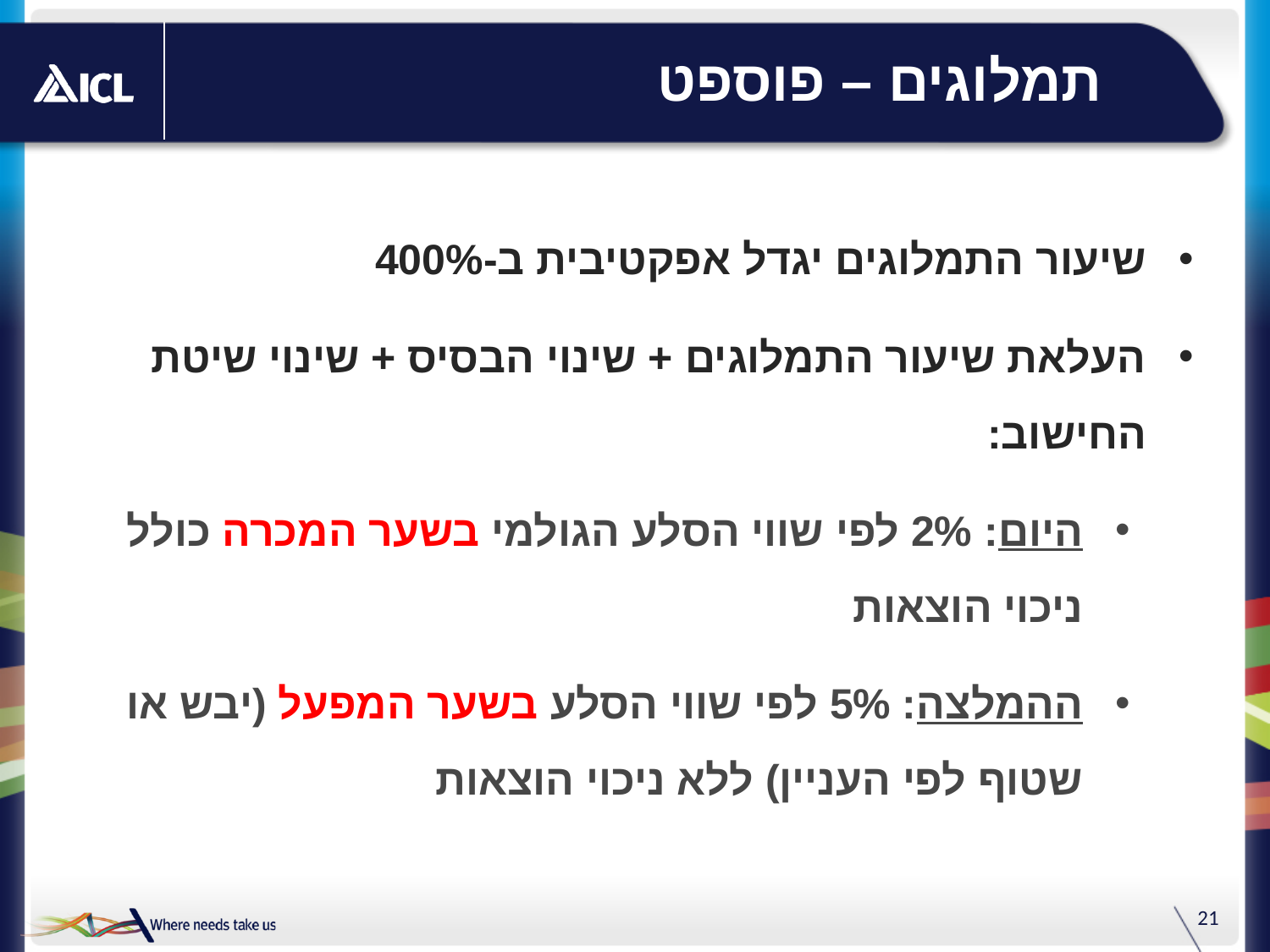

# תמלוגים – פוספט
שיעור התמלוגים יגדל אפקטיבית ב-400%
העלאת שיעור התמלוגים + שינוי הבסיס + שינוי שיטת החישוב:
היום: 2% לפי שווי הסלע הגולמי בשער המכרה כולל ניכוי הוצאות
ההמלצה: 5% לפי שווי הסלע בשער המפעל (יבש או שטוף לפי העניין) ללא ניכוי הוצאות
21